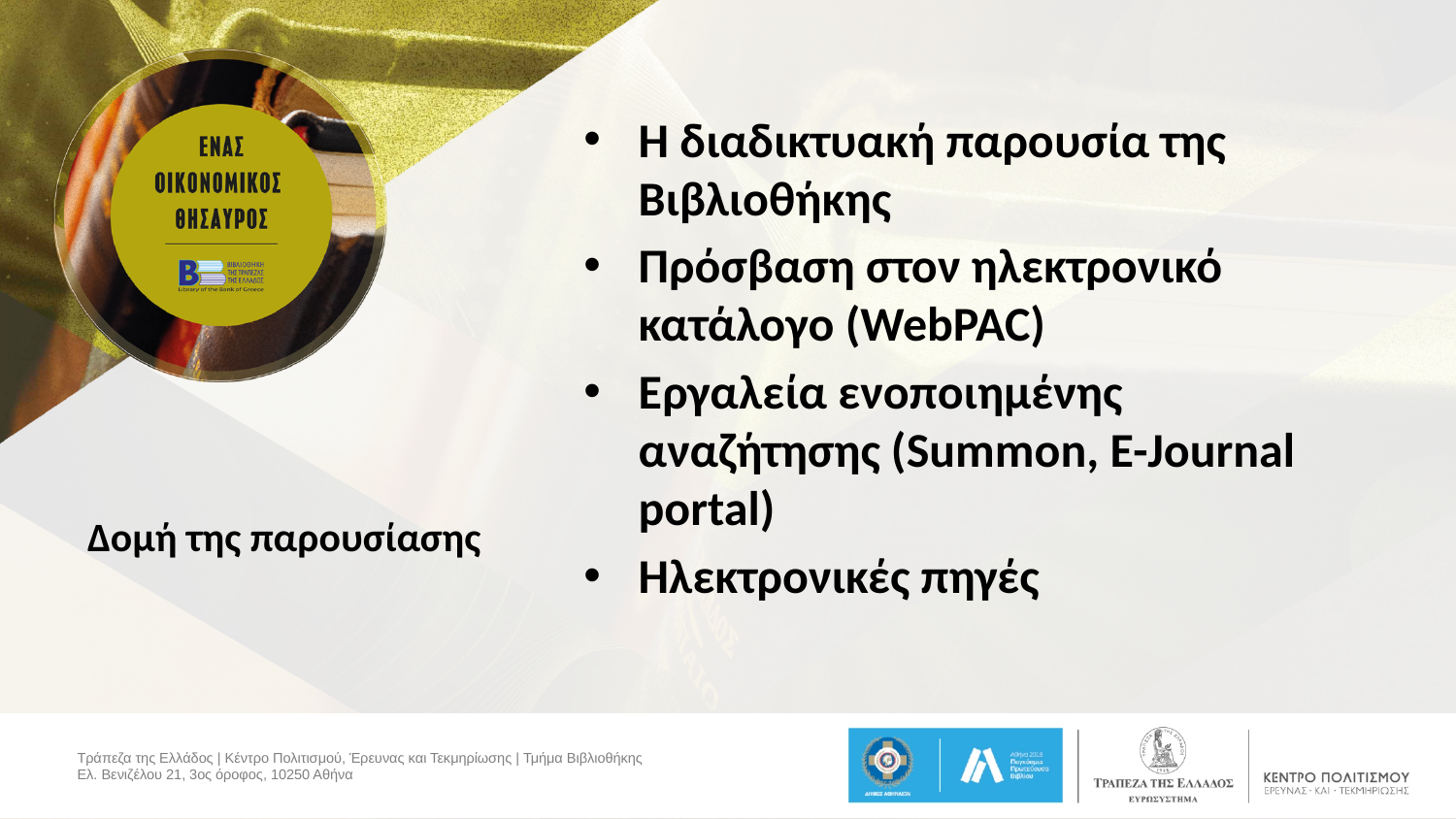

Η διαδικτυακή παρουσία της Βιβλιοθήκης
Πρόσβαση στον ηλεκτρονικό κατάλογο (WebPAC)
Εργαλεία ενοποιημένης αναζήτησης (Summon, E-Journal portal)
Ηλεκτρονικές πηγές

# Δομή της παρουσίασης